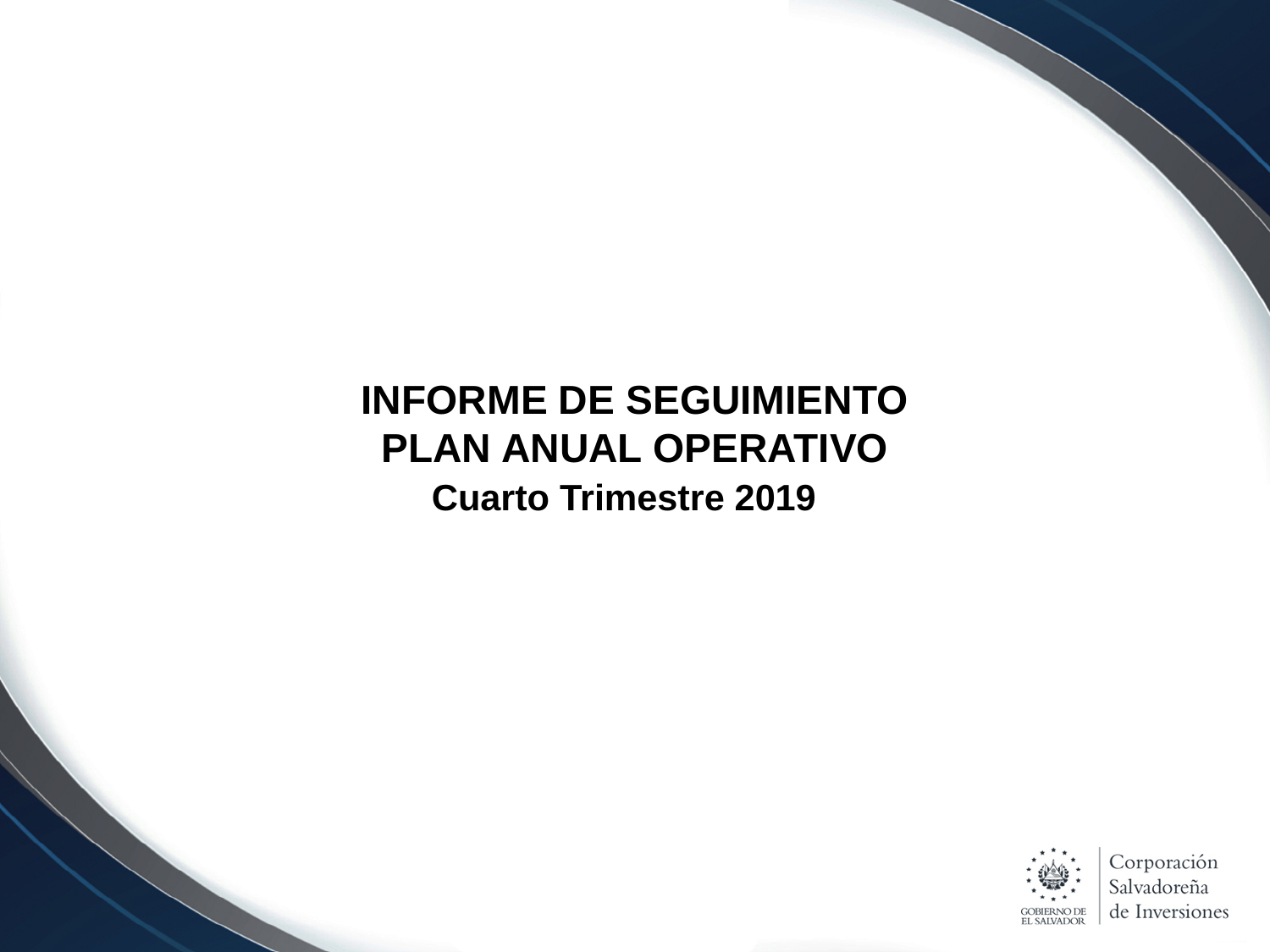

# INFORME DE SEGUIMIENTO PLAN ANUAL OPERATIVO Cuarto Trimestre 2019